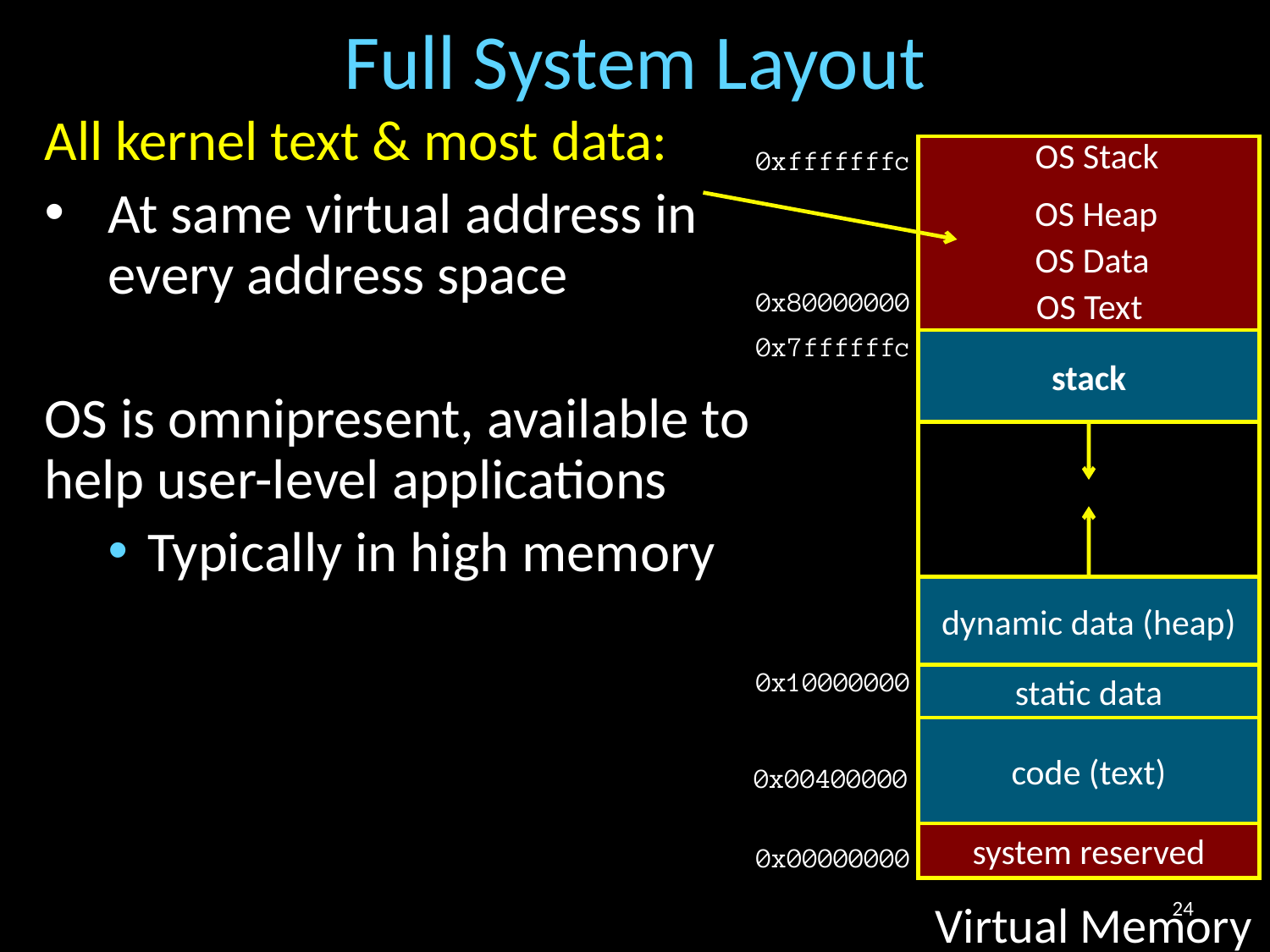

# Full System Layout
All kernel text & most data:
At same virtual address in every address space

OS is omnipresent, available to help user-level applications
Typically in high memory
OS Stack
0xfffffffc

0x80000000
0x7ffffffc
stack
dynamic data (heap)
0x10000000
static data
code (text)
0x00400000
system reserved
0x00000000
OS Heap
OS Data
OS Text
Virtual Memory
24